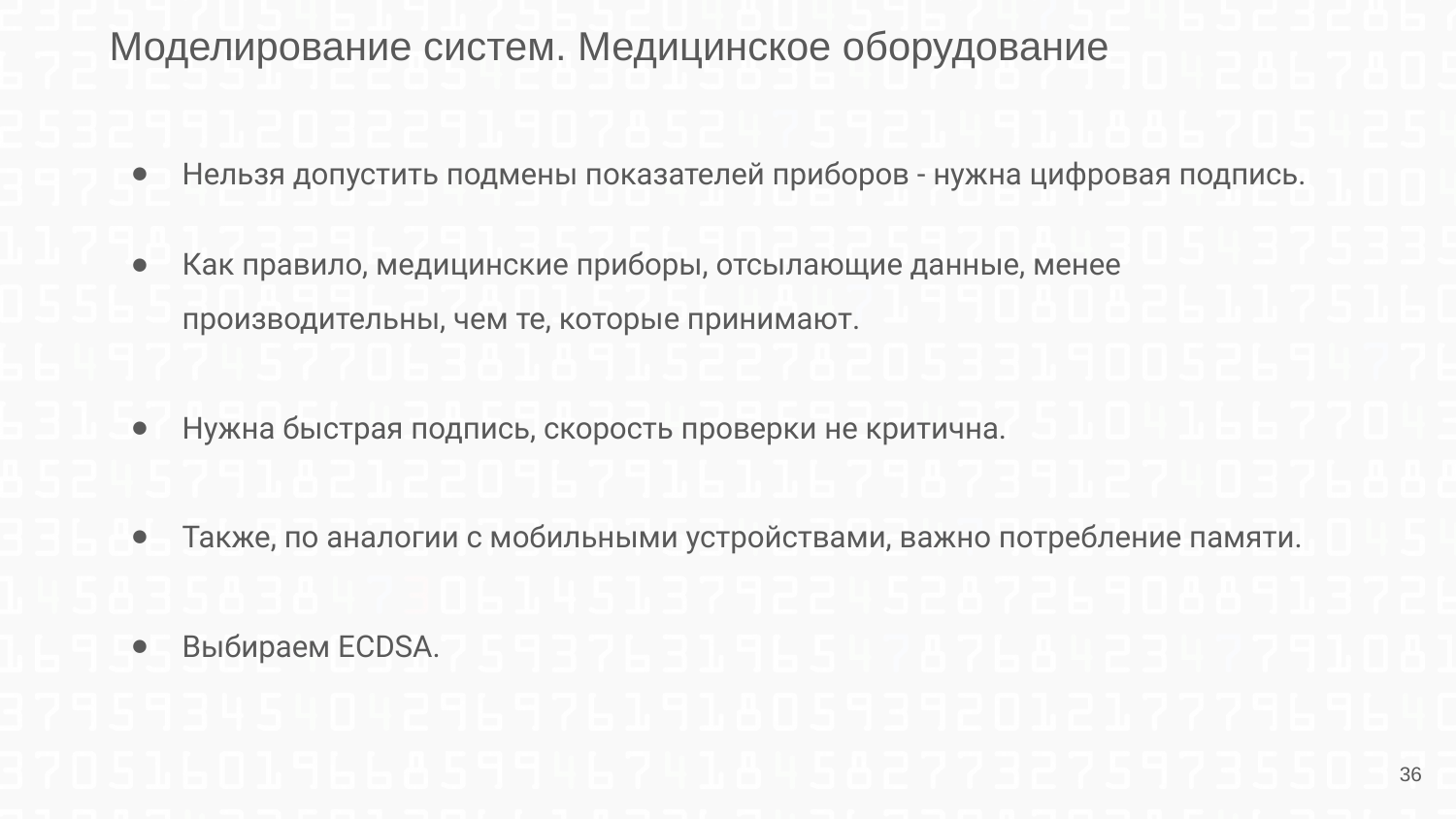

Моделирование систем. Медицинское оборудование
Нельзя допустить подмены показателей приборов - нужна цифровая подпись.
Как правило, медицинские приборы, отсылающие данные, менее производительны, чем те, которые принимают.
Нужна быстрая подпись, скорость проверки не критична.
Также, по аналогии с мобильными устройствами, важно потребление памяти.
Выбираем ECDSA.

36